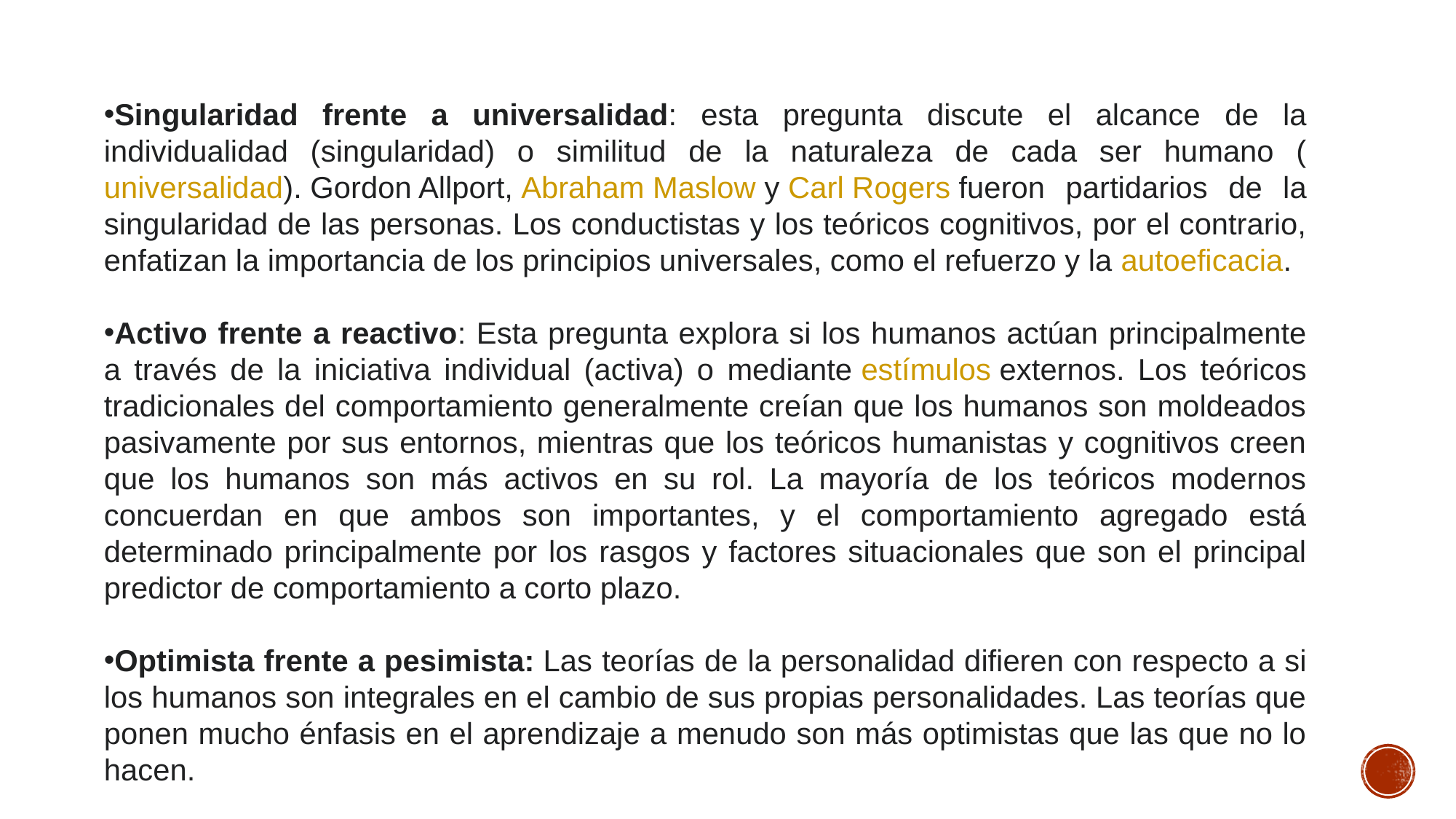

Singularidad frente a universalidad: esta pregunta discute el alcance de la individualidad (singularidad) o similitud de la naturaleza de cada ser humano (universalidad). Gordon Allport, Abraham Maslow y Carl Rogers fueron partidarios de la singularidad de las personas. Los conductistas y los teóricos cognitivos, por el contrario, enfatizan la importancia de los principios universales, como el refuerzo y la autoeficacia.

Activo frente a reactivo: Esta pregunta explora si los humanos actúan principalmente a través de la iniciativa individual (activa) o mediante estímulos externos. Los teóricos tradicionales del comportamiento generalmente creían que los humanos son moldeados pasivamente por sus entornos, mientras que los teóricos humanistas y cognitivos creen que los humanos son más activos en su rol. La mayoría de los teóricos modernos concuerdan en que ambos son importantes, y el comportamiento agregado está determinado principalmente por los rasgos y factores situacionales que son el principal predictor de comportamiento a corto plazo.

Optimista frente a pesimista: Las teorías de la personalidad difieren con respecto a si los humanos son integrales en el cambio de sus propias personalidades. Las teorías que ponen mucho énfasis en el aprendizaje a menudo son más optimistas que las que no lo hacen.